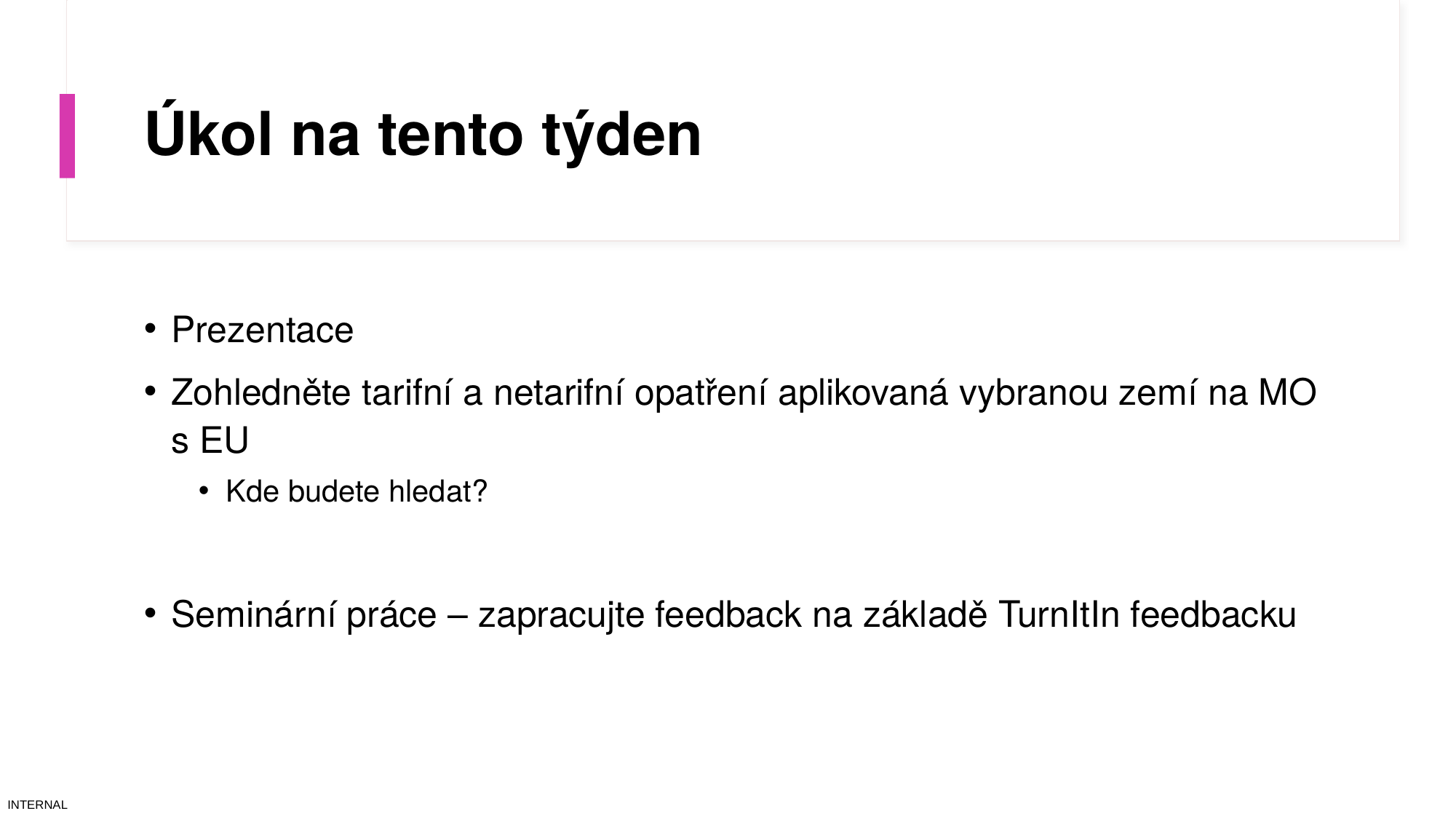

# Úkol na tento týden
Prezentace
Zohledněte tarifní a netarifní opatření aplikovaná vybranou zemí na MO s EU
Kde budete hledat?

Seminární práce – zapracujte feedback na základě TurnItIn feedbacku